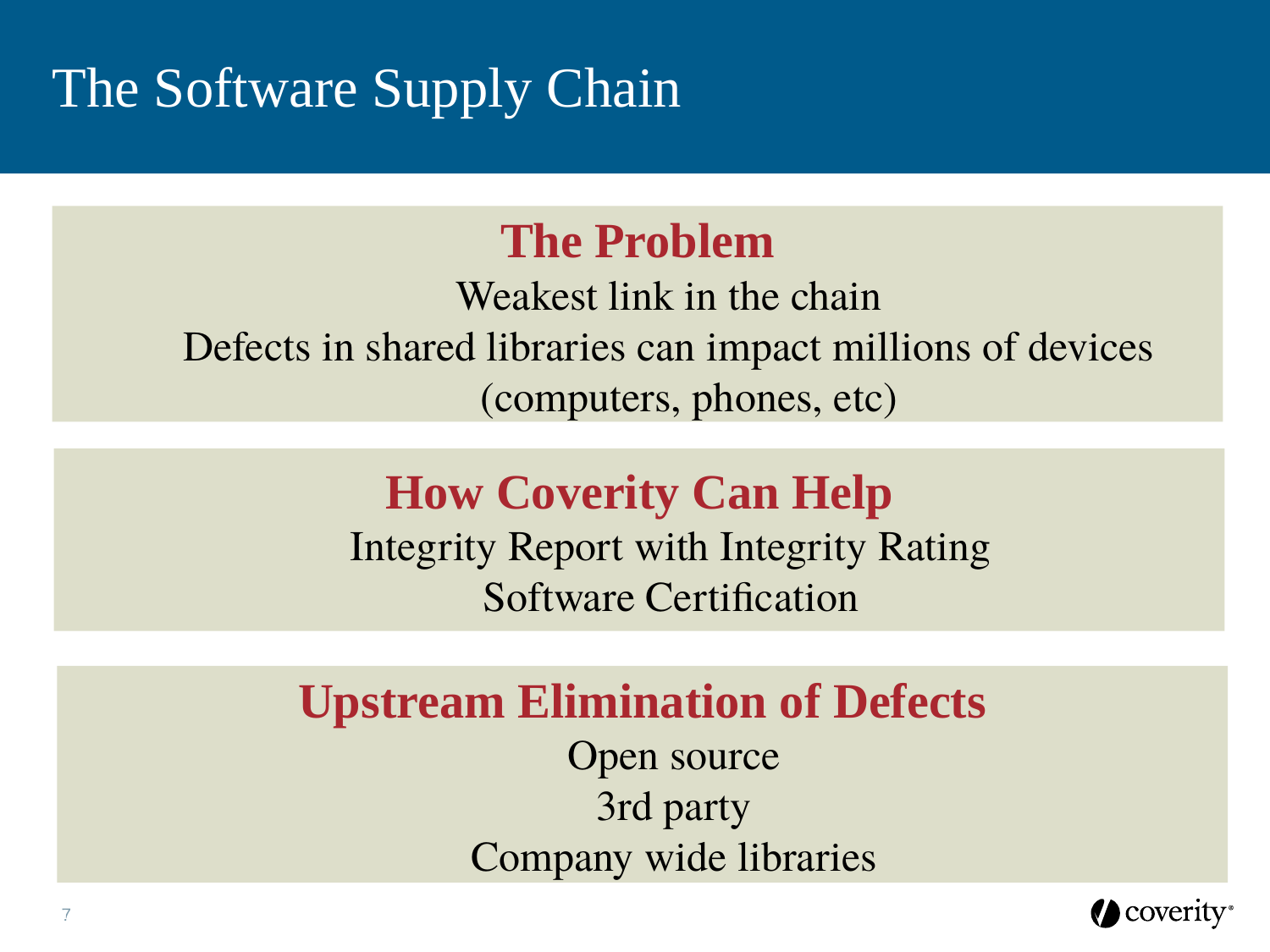

The Software Supply Chain
The Problem
Weakest link in the chain
Defects in shared libraries can impact millions of devices (computers, phones, etc)
How Coverity Can Help
Integrity Report with Integrity Rating
Software Certification
Upstream Elimination of Defects
Open source
3rd party
Company wide libraries
7
ALL MATERIALS CONFIDENTIAL
7